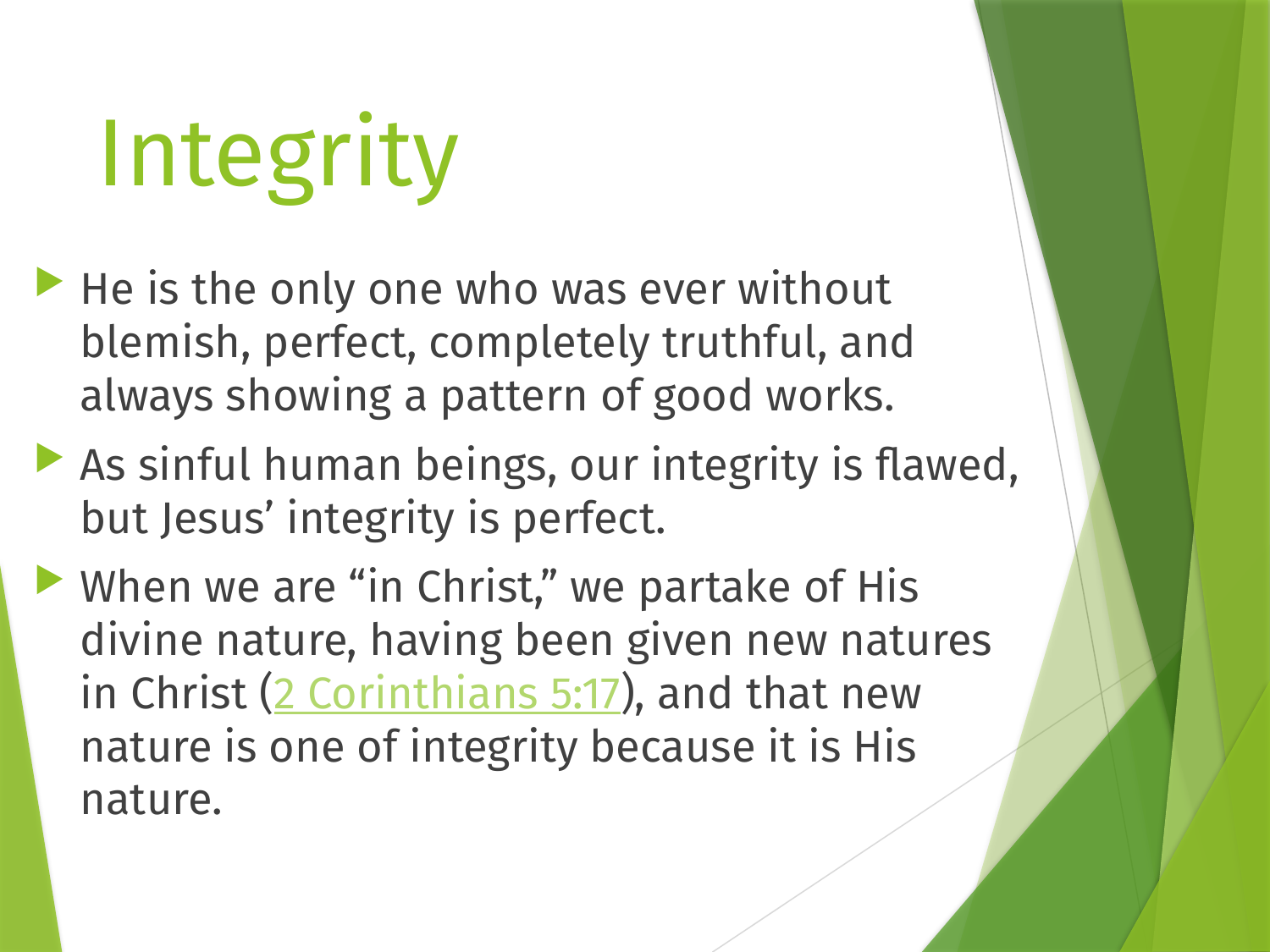

# Integrity
He is the only one who was ever without blemish, perfect, completely truthful, and always showing a pattern of good works.
As sinful human beings, our integrity is flawed, but Jesus’ integrity is perfect.
When we are “in Christ,” we partake of His divine nature, having been given new natures in Christ (2 Corinthians 5:17), and that new nature is one of integrity because it is His nature.